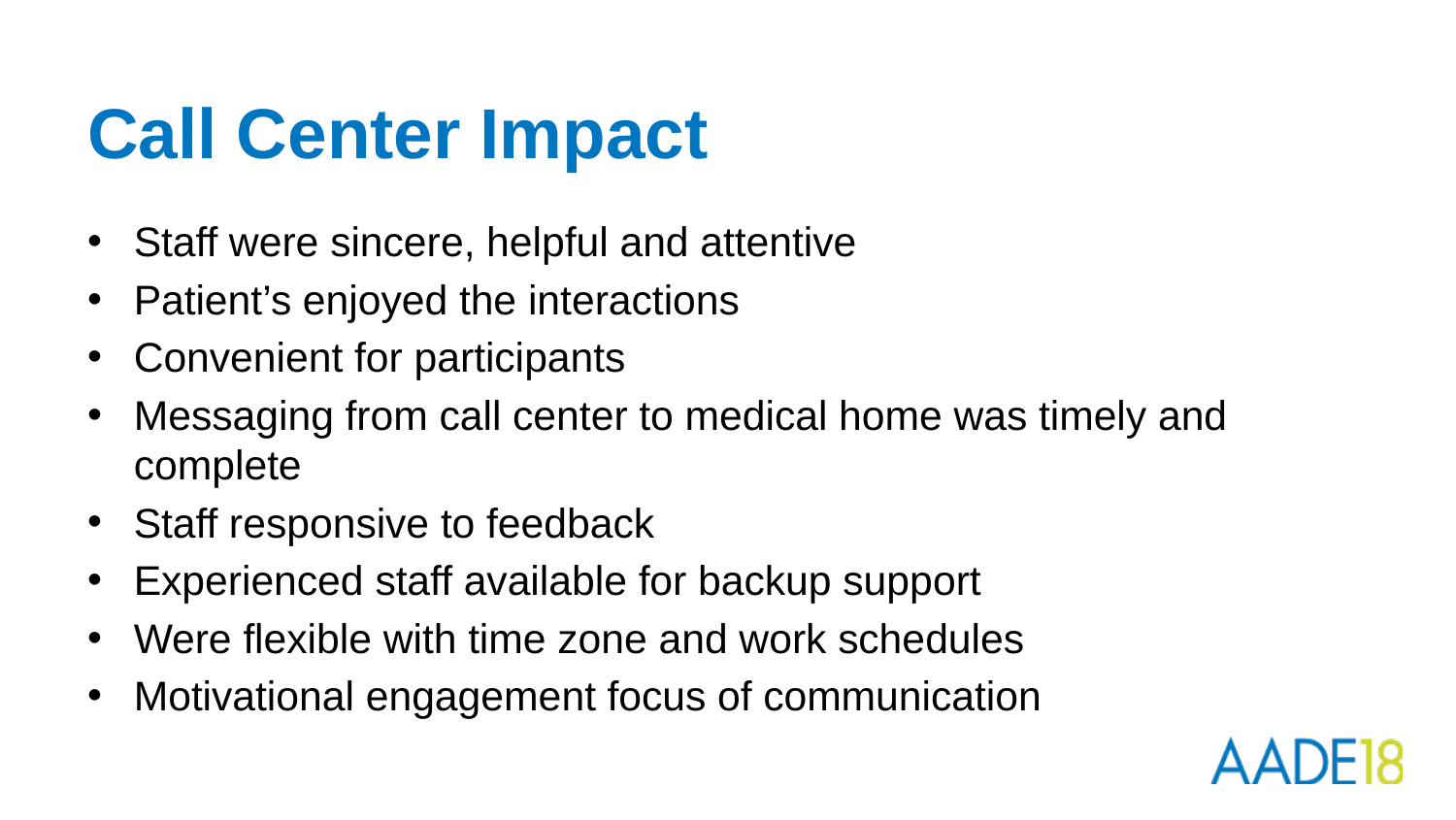

# Call Center Impact
Staff were sincere, helpful and attentive
Patient’s enjoyed the interactions
Convenient for participants
Messaging from call center to medical home was timely and complete
Staff responsive to feedback
Experienced staff available for backup support
Were flexible with time zone and work schedules
Motivational engagement focus of communication